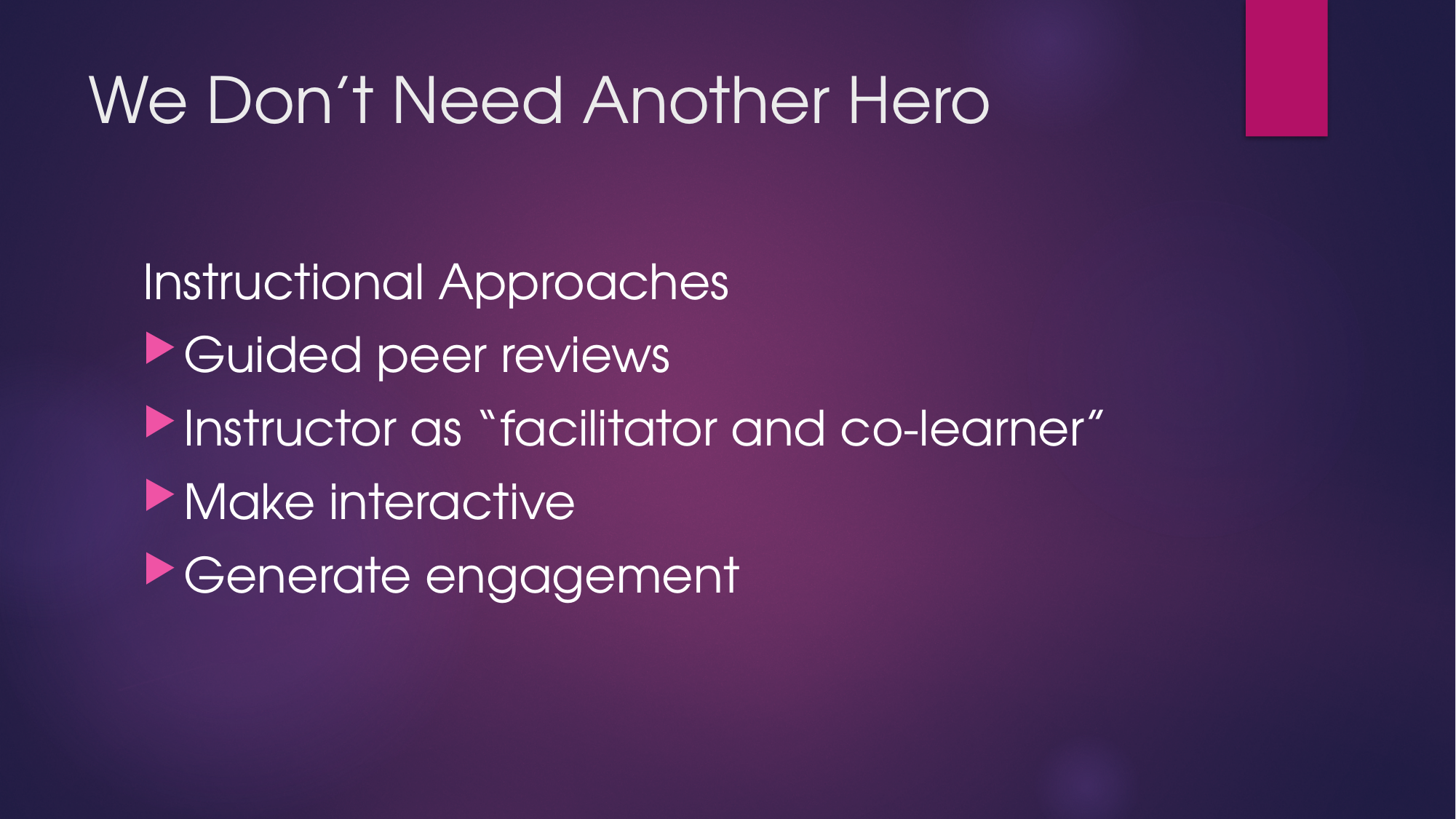

# We Don’t Need Another Hero
Instructional Approaches
Guided peer reviews
Instructor as “facilitator and co-learner”
Make interactive
Generate engagement